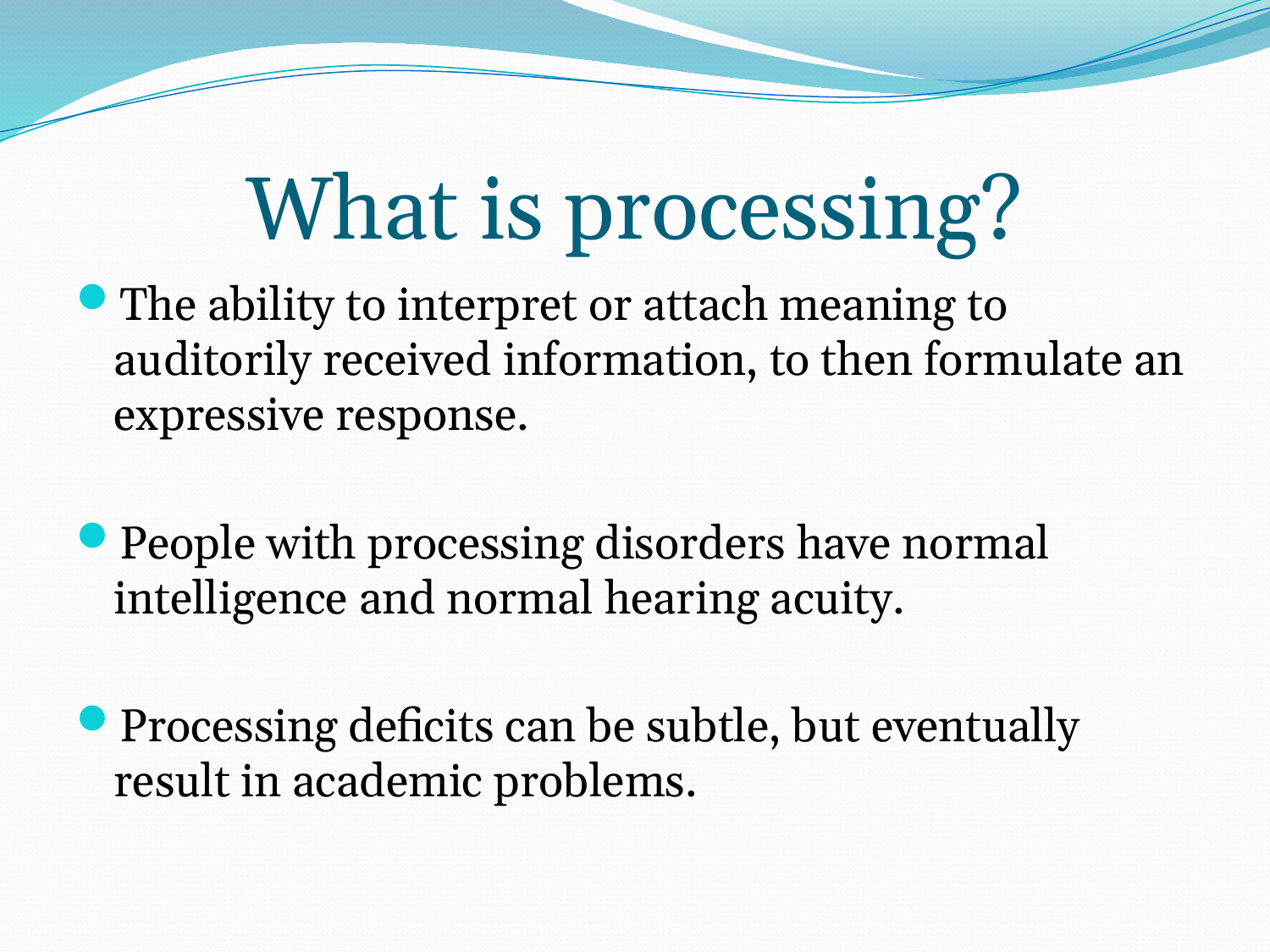

# What is processing?
The ability to interpret or attach meaning to auditorily received information, to then formulate an expressive response.

People with processing disorders have normal intelligence and normal hearing acuity.

Processing deficits can be subtle, but eventually result in academic problems.